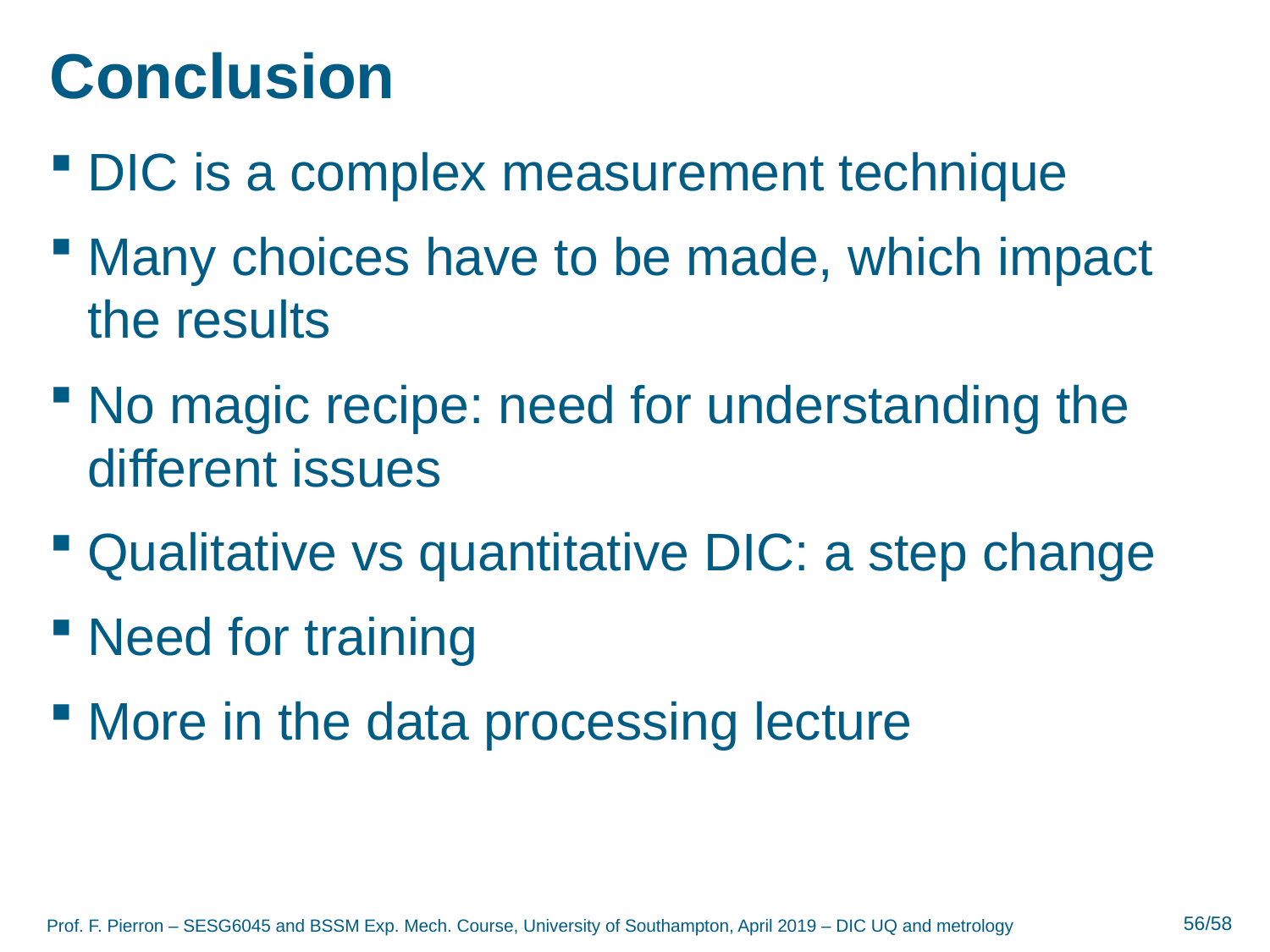

# Conclusion
DIC is a complex measurement technique
Many choices have to be made, which impact the results
No magic recipe: need for understanding the different issues
Qualitative vs quantitative DIC: a step change
Need for training
More in the data processing lecture
Prof. F. Pierron – SESG6045 and BSSM Exp. Mech. Course, University of Southampton, April 2019 – DIC UQ and metrology
56/58